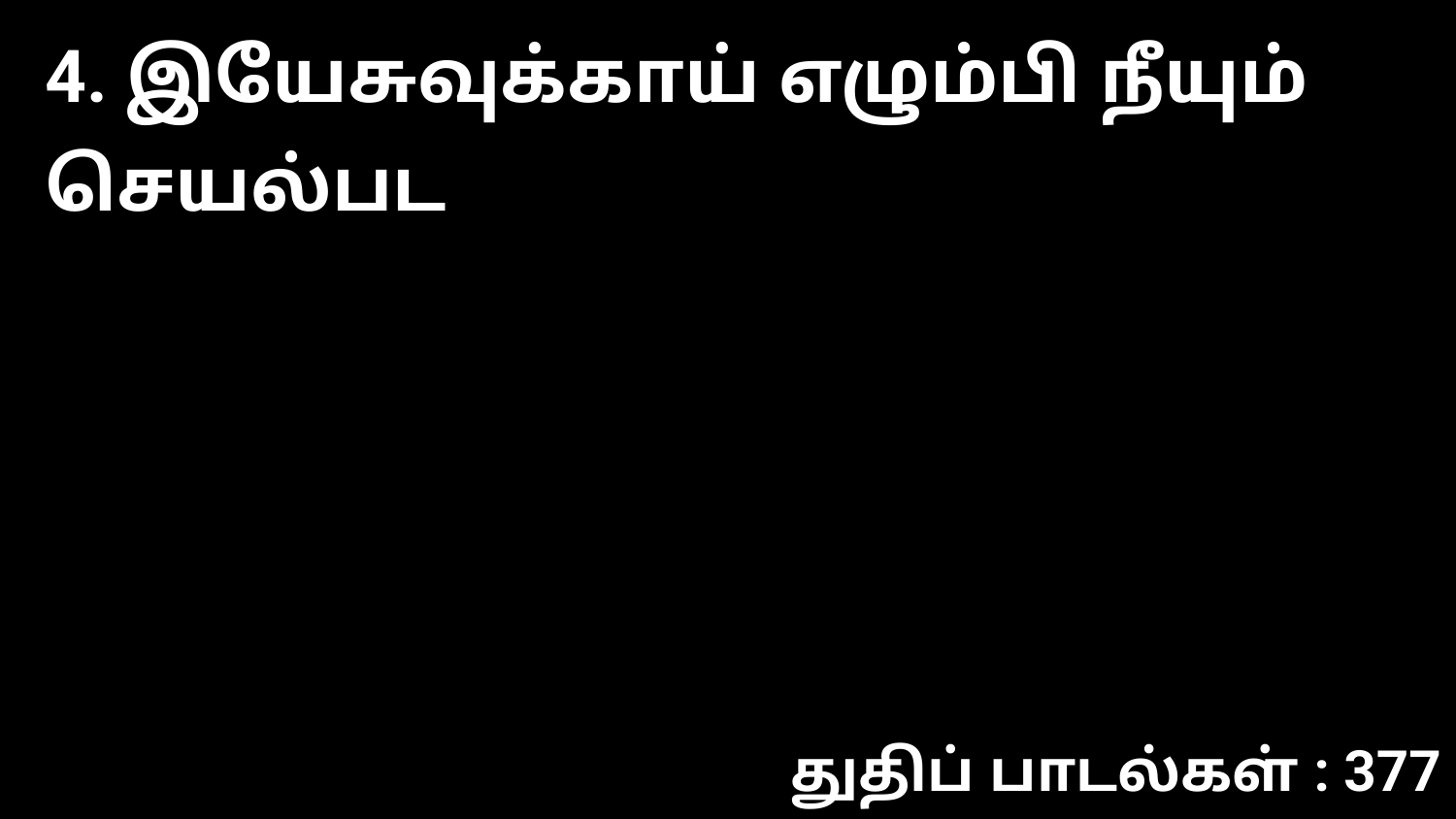

4. இயேசுவுக்காய் எழும்பி நீயும் செயல்பட
துதிப் பாடல்கள் : 377